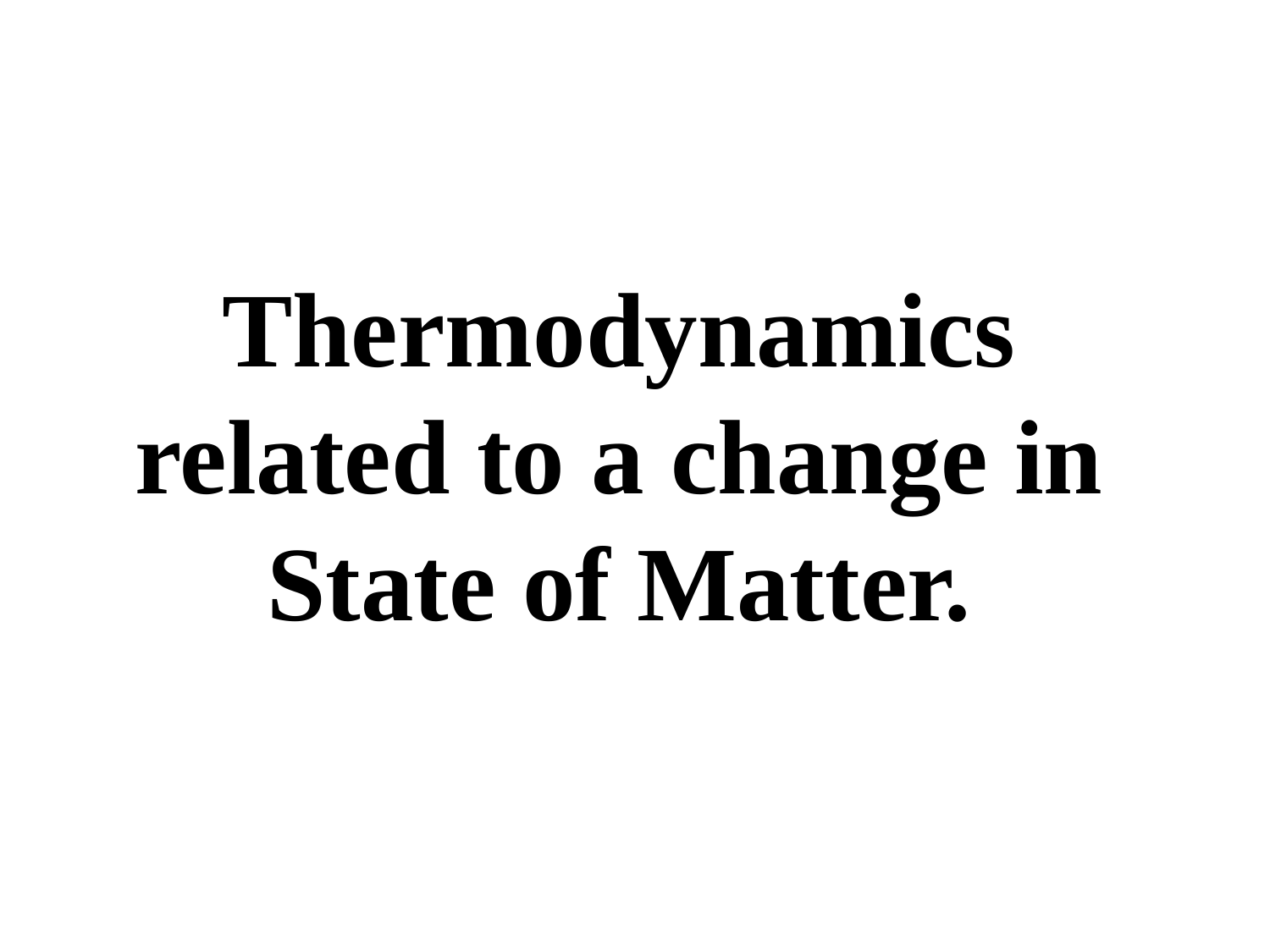

Thermodynamics related to a change in State of Matter.